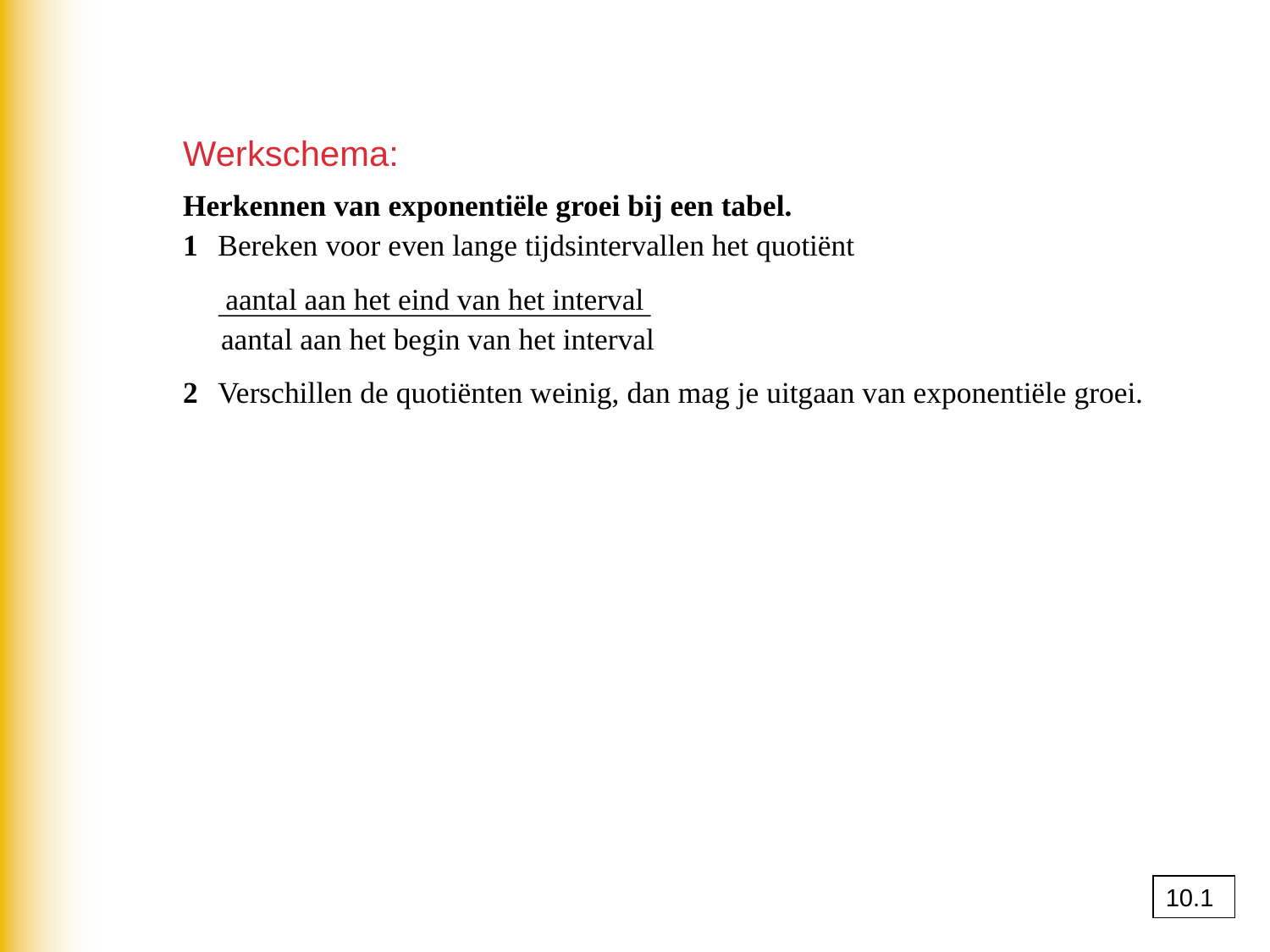

Werkschema:
Herkennen van exponentiële groei bij een tabel.
1	Bereken voor even lange tijdsintervallen het quotiënt
	 aantal aan het eind van het interval
     aantal aan het begin van het interval
2	Verschillen de quotiënten weinig, dan mag je uitgaan van exponentiële groei.

10.1